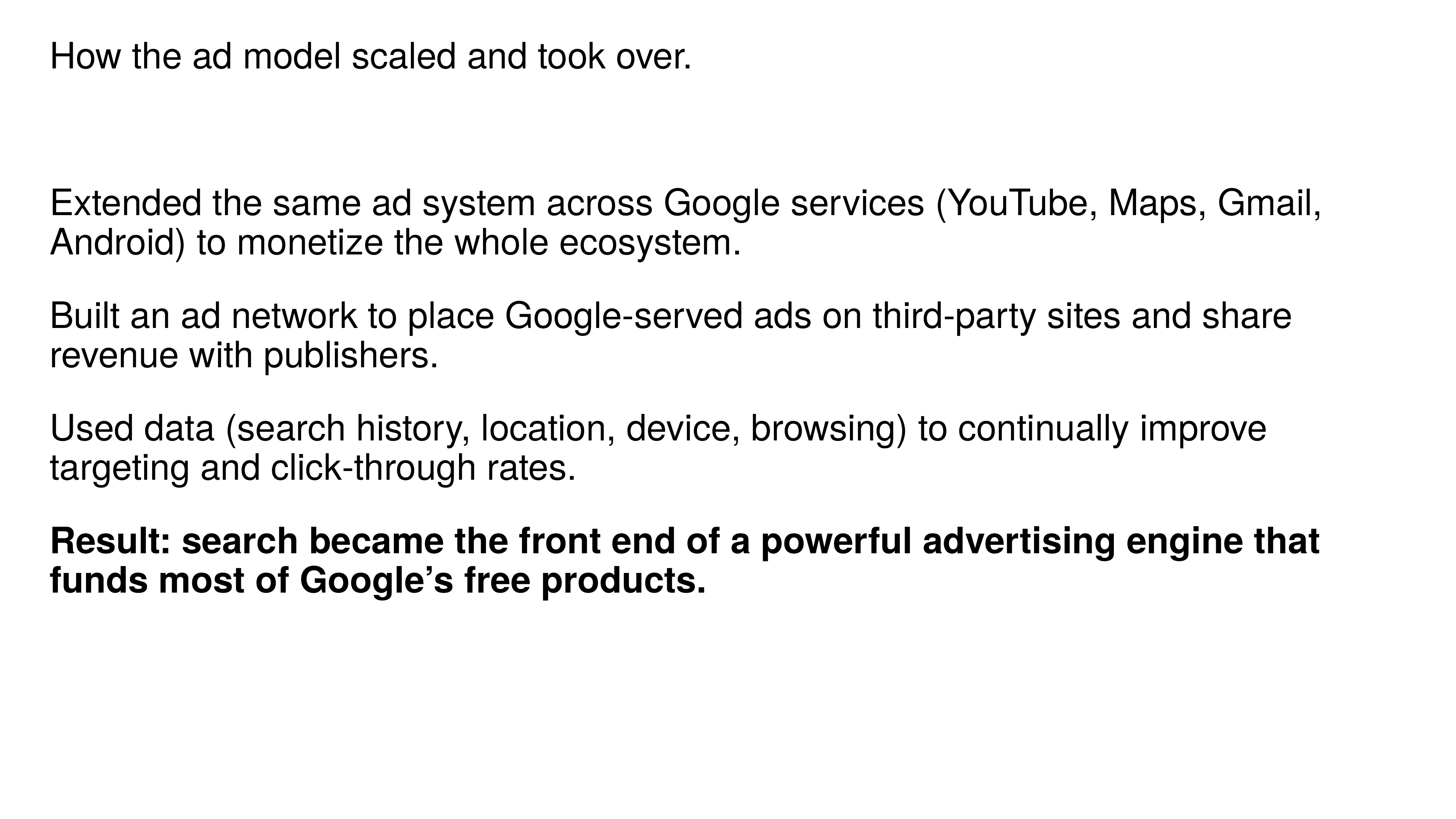

How the ad model scaled and took over.

Extended the same ad system across Google services (YouTube, Maps, Gmail, Android) to monetize the whole ecosystem.
Built an ad network to place Google‑served ads on third‑party sites and share revenue with publishers.
Used data (search history, location, device, browsing) to continually improve targeting and click‑through rates.
Result: search became the front end of a powerful advertising engine that funds most of Google’s free products.